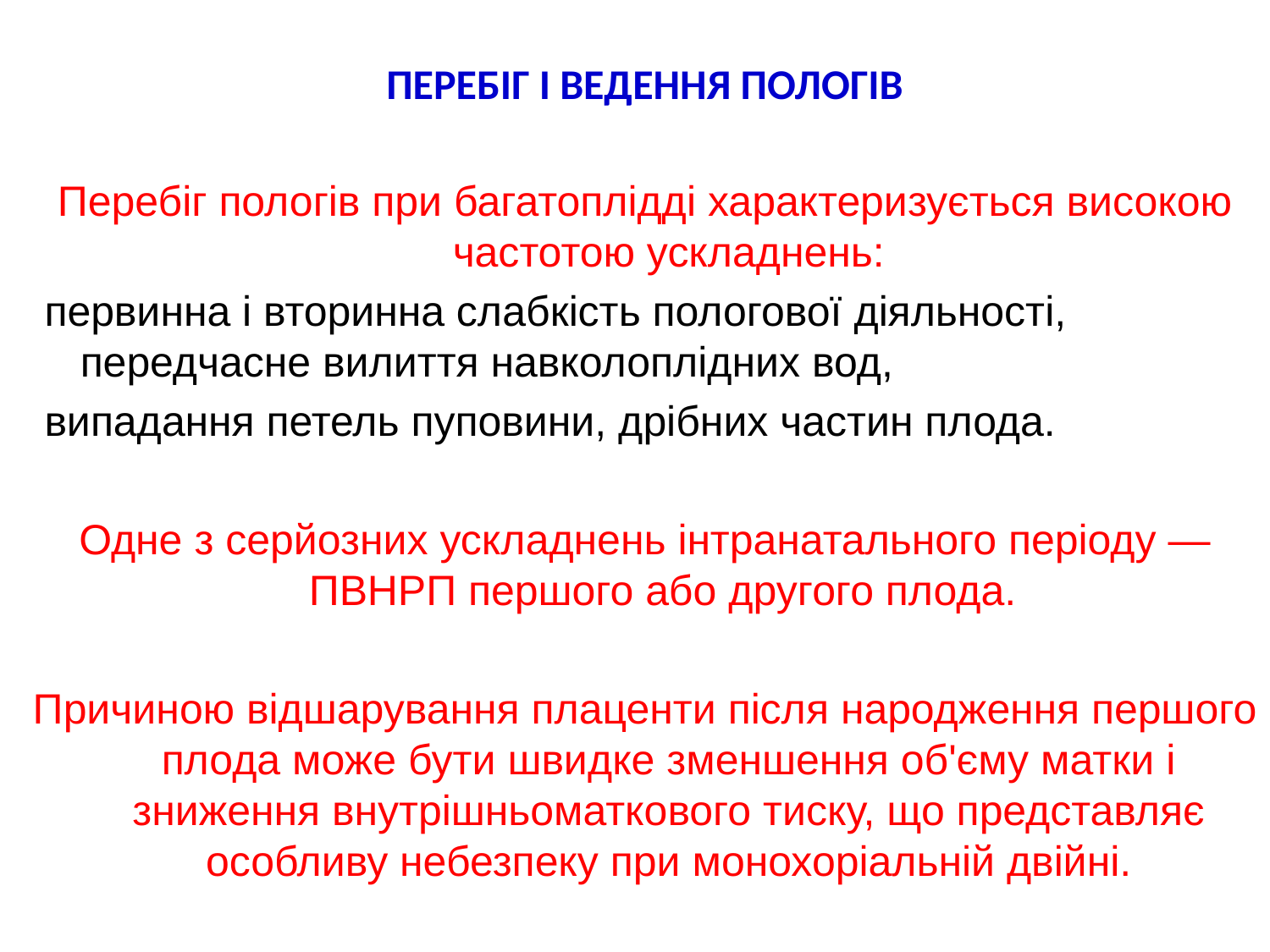

# ПЕРЕБІГ І ВЕДЕННЯ ПОЛОГІВ

Перебіг пологів при багатоплідді характеризується високою частотою ускладнень:
 первинна і вторинна слабкість пологової діяльності, передчасне вилиття навколоплідних вод,
 випадання петель пуповини, дрібних частин плода.

Одне з серйозних ускладнень інтранатального періоду — ПВНРП першого або другого плода.

Причиною відшарування плаценти після народження першого плода може бути швидке зменшення об'єму матки і зниження внутрішньоматкового тиску, що представляє особливу небезпеку при монохоріальній двійні.